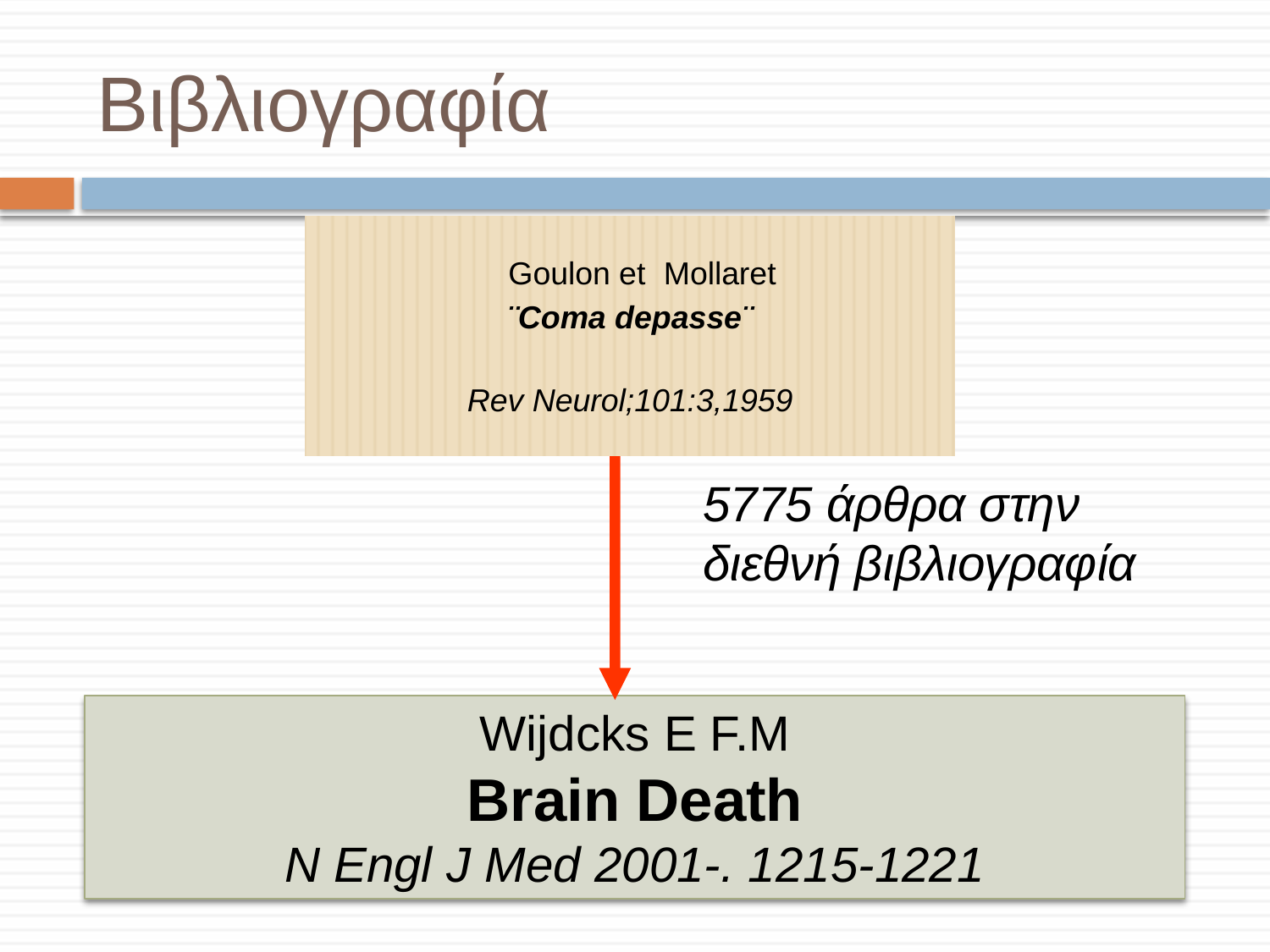

# Βιβλιογραφία
Goulon et  Mollaret
¨Coma depasse¨
Rev Neurol;101:3,1959

5775 άρθρα στην
διεθνή βιβλιογραφία
Wijdcks E F.M
Brain Death
N Engl J Med 2001-. 1215-1221